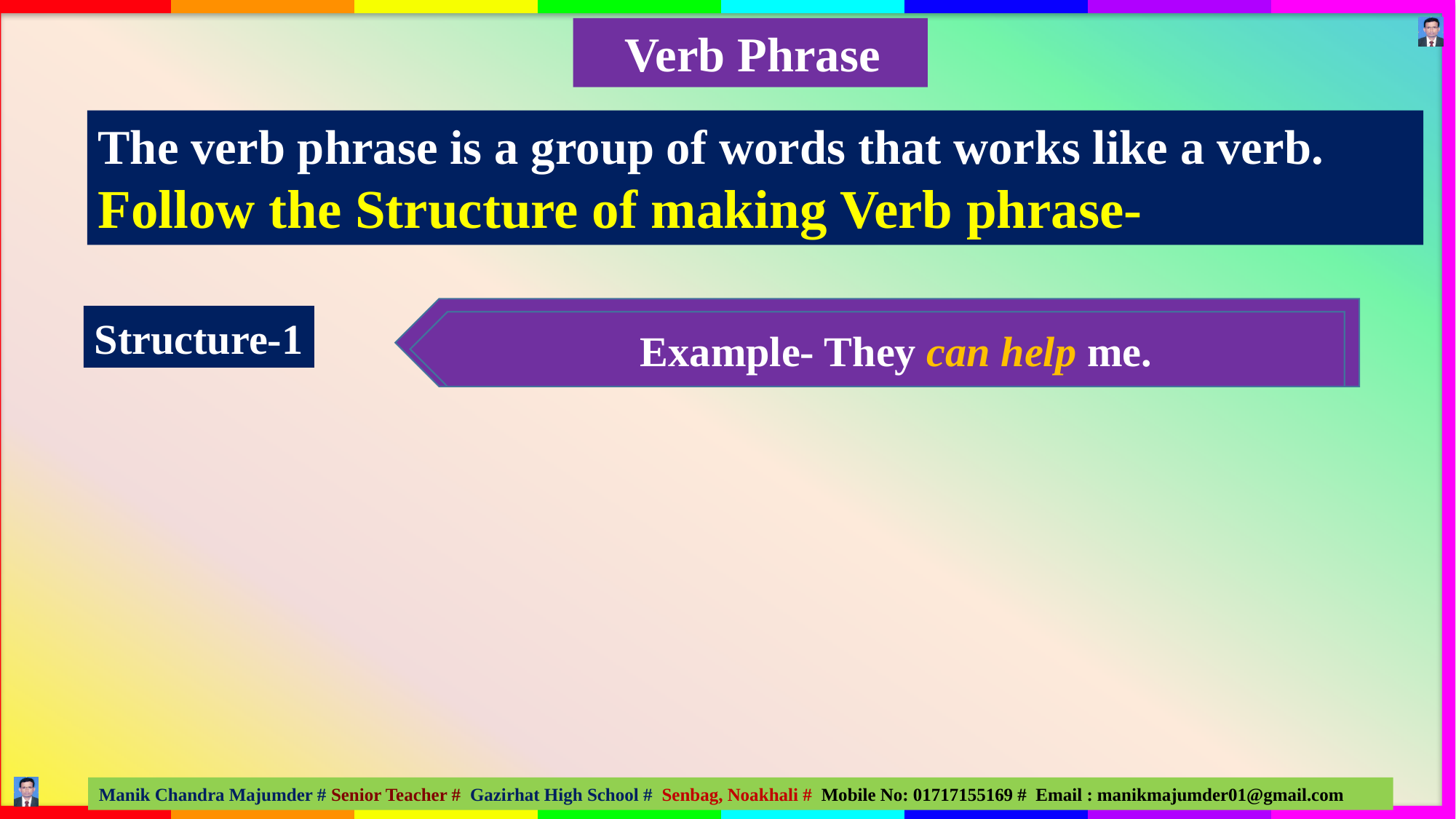

Verb Phrase
The verb phrase is a group of words that works like a verb.
Follow the Structure of making Verb phrase-
Auxiliary/ Modal verb + Principal /main verb
Structure-1
Example- They are  playing cricket.
Example- They can help me.